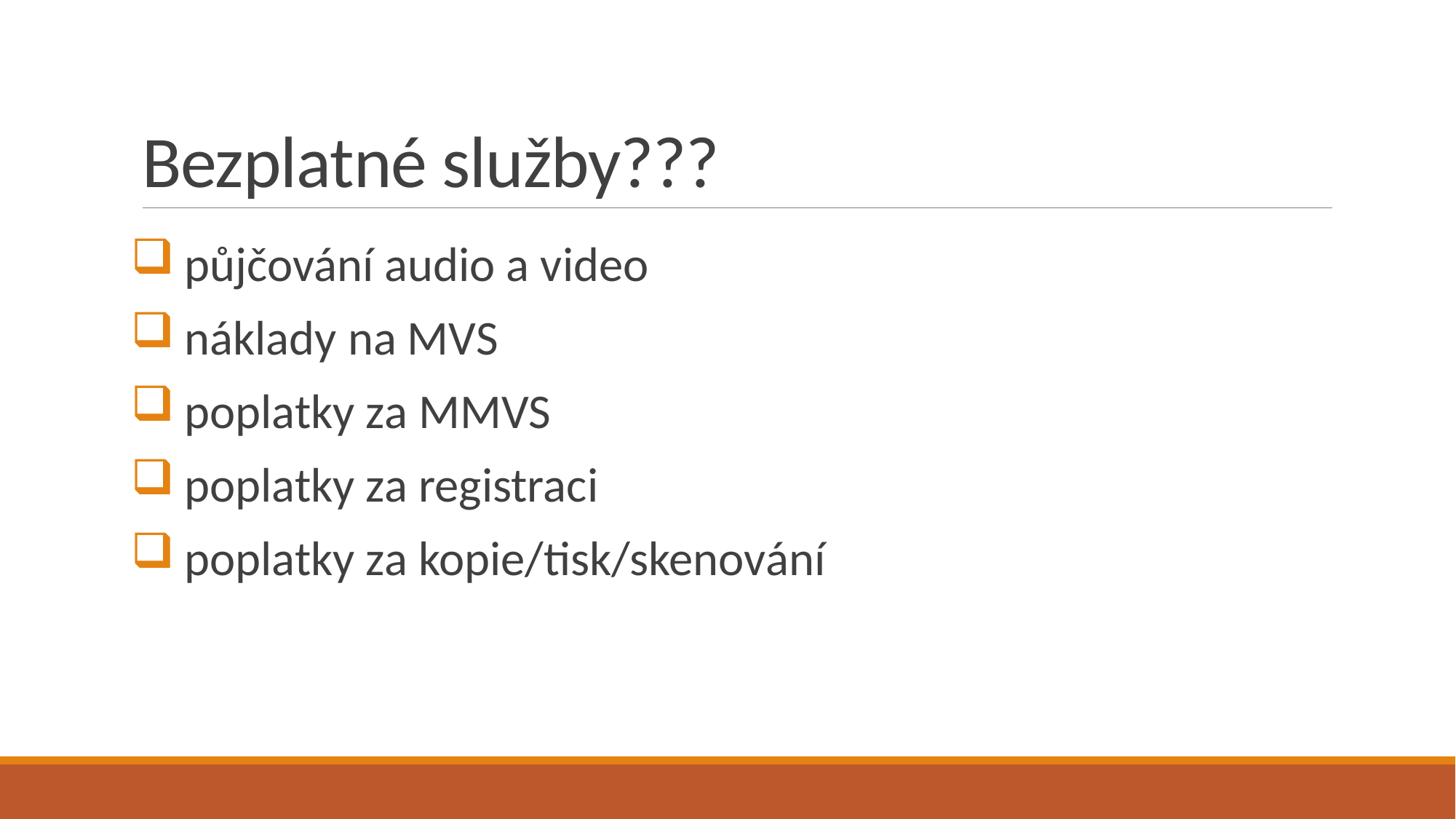

# Bezplatné služby???
půjčování audio a video
náklady na MVS
poplatky za MMVS
poplatky za registraci
poplatky za kopie/tisk/skenování